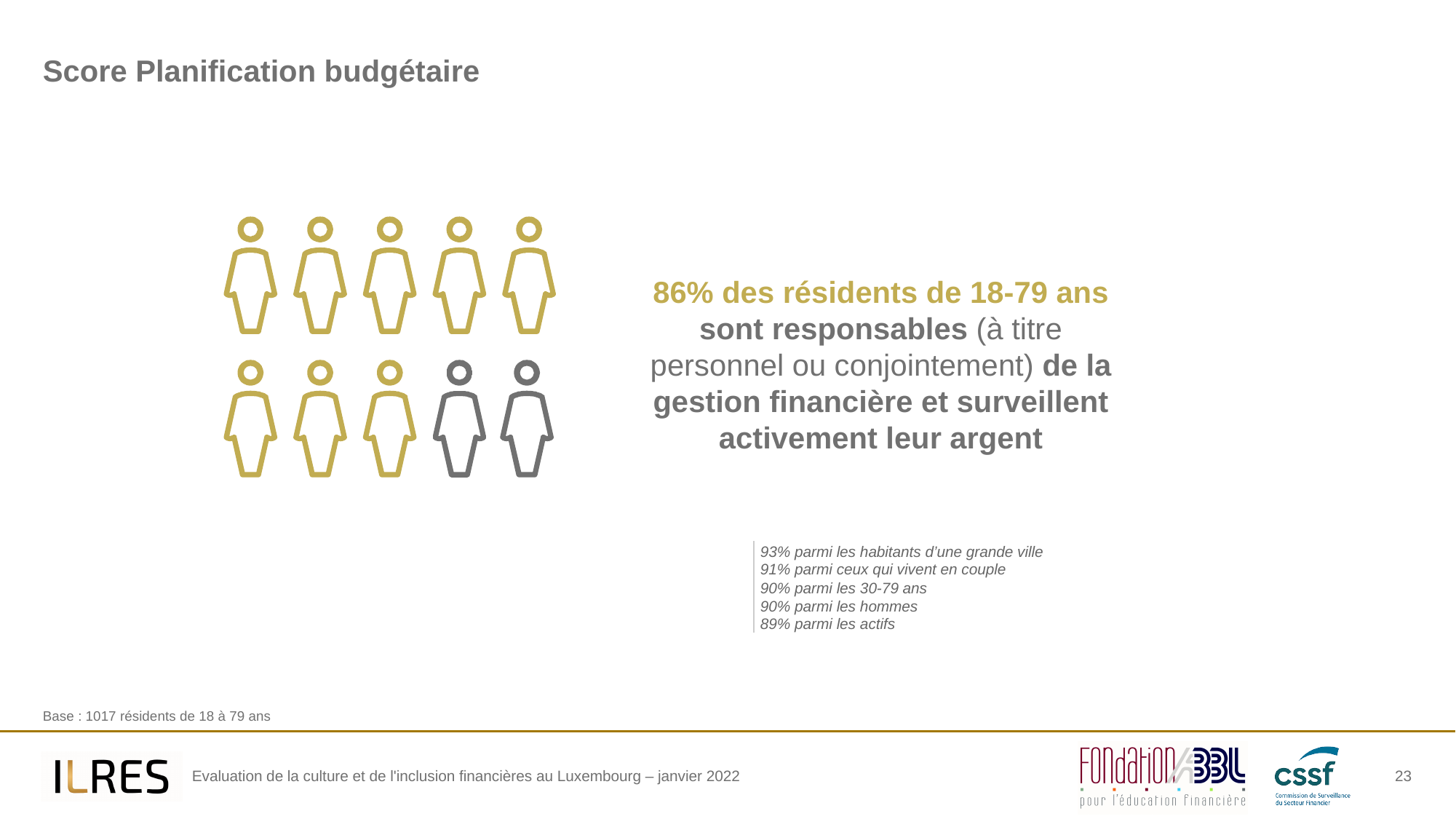

# Score Planification budgétaire

86% des résidents de 18-79 ans sont responsables (à titre personnel ou conjointement) de la gestion financière et surveillent activement leur argent

93% parmi les habitants d’une grande ville
91% parmi ceux qui vivent en couple
90% parmi les 30-79 ans
90% parmi les hommes
89% parmi les actifs
Base : 1017 résidents de 18 à 79 ans
23